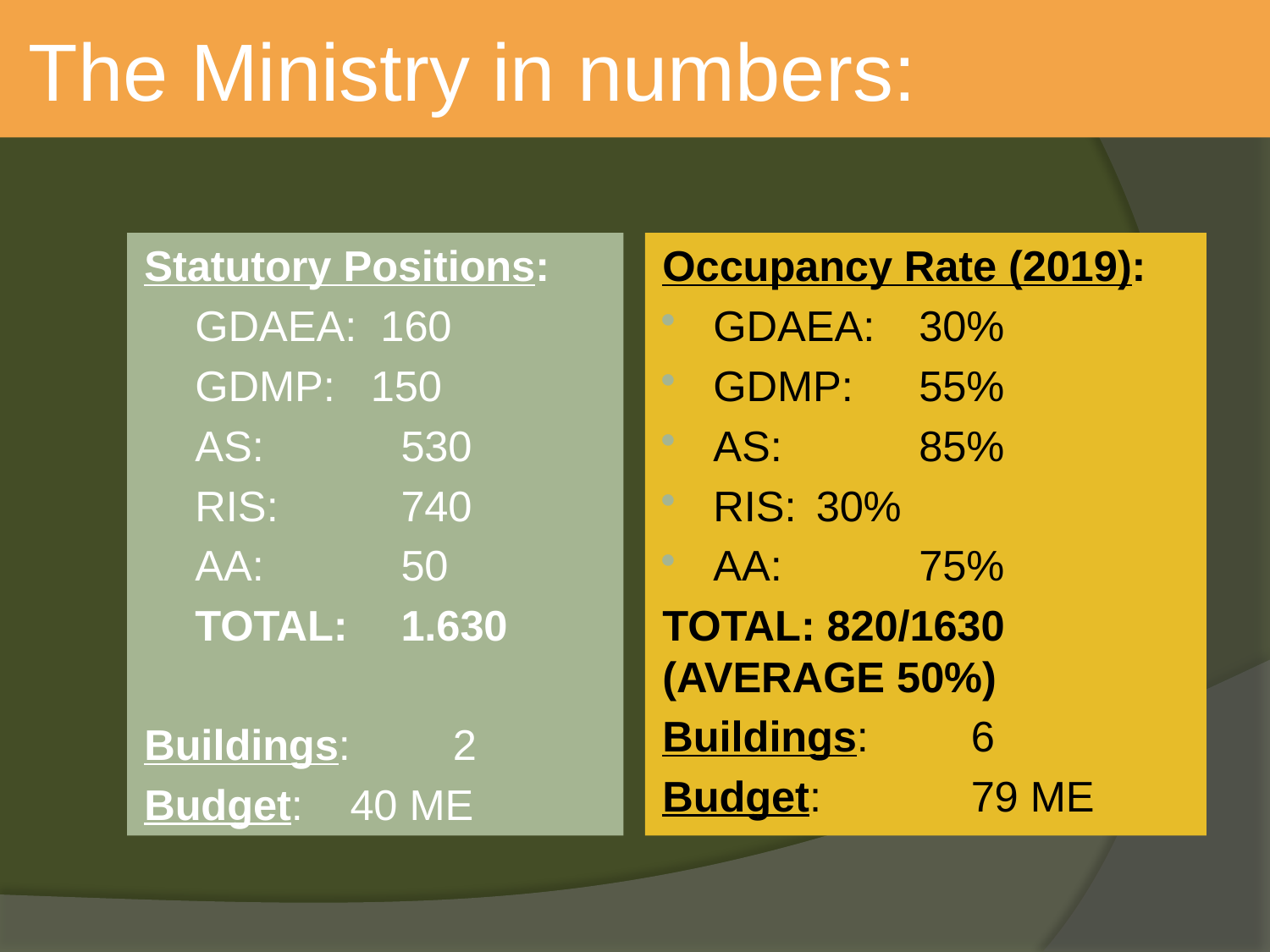

# The Ministry in numbers:
Statutory Positions:
GDAEA:  160
GDMP:   150
AS:     	530
RIS:   	740
AA:        	50
TOTAL:	1.630

Buildings: 	2
Budget: 	40 ME
Occupancy Rate (2019):
GDAEA:  	30%
GDMP:  		55%
AS:   		85%
RIS: 		30%
AA:      		75%
TOTAL: 820/1630	(AVERAGE 50%)
Buildings: 		6
Budget:		79 ME